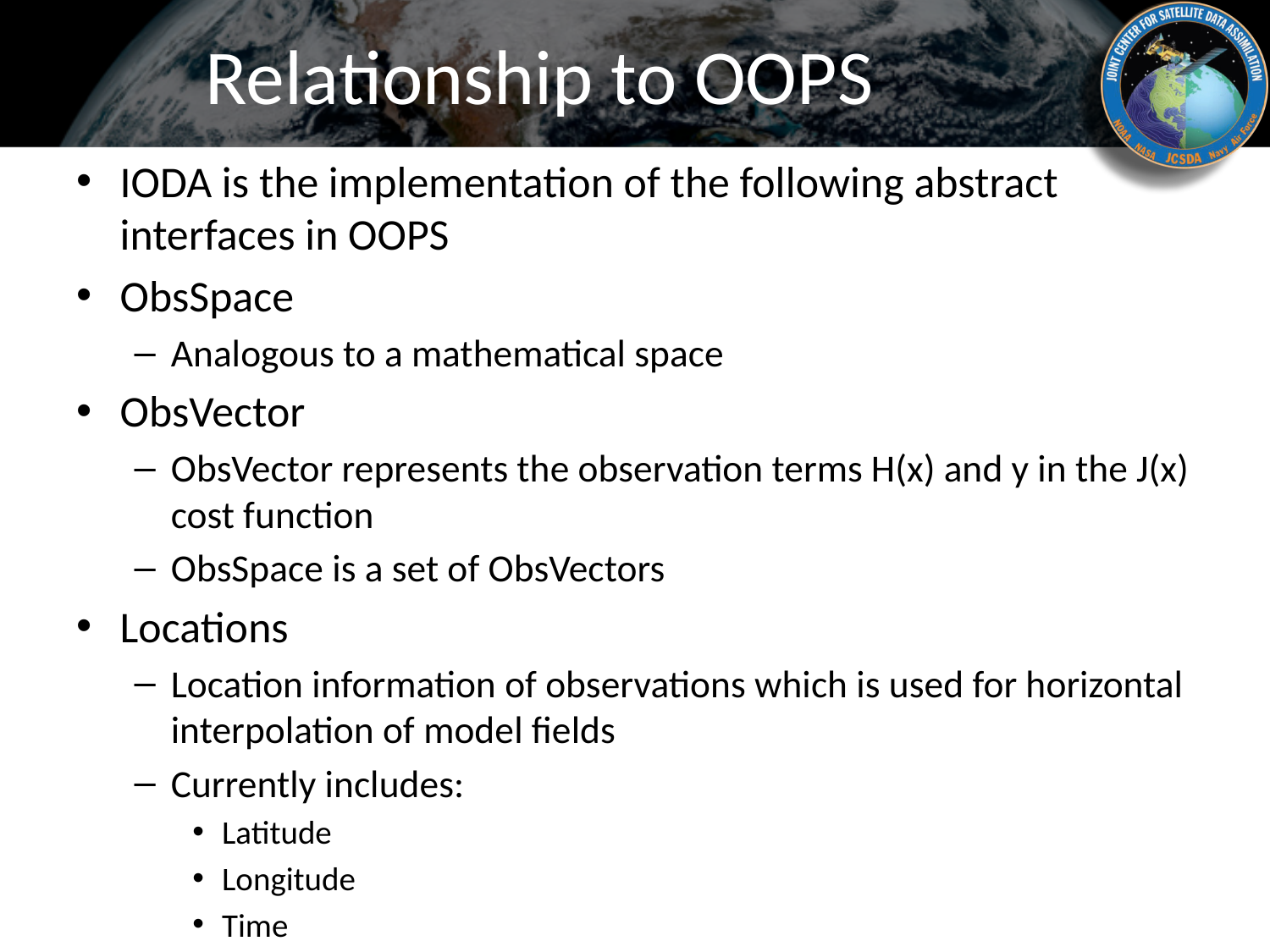

# Relationship to OOPS
IODA is the implementation of the following abstract interfaces in OOPS
ObsSpace
Analogous to a mathematical space
ObsVector
ObsVector represents the observation terms H(x) and y in the J(x) cost function
ObsSpace is a set of ObsVectors
Locations
Location information of observations which is used for horizontal interpolation of model fields
Currently includes:
Latitude
Longitude
Time